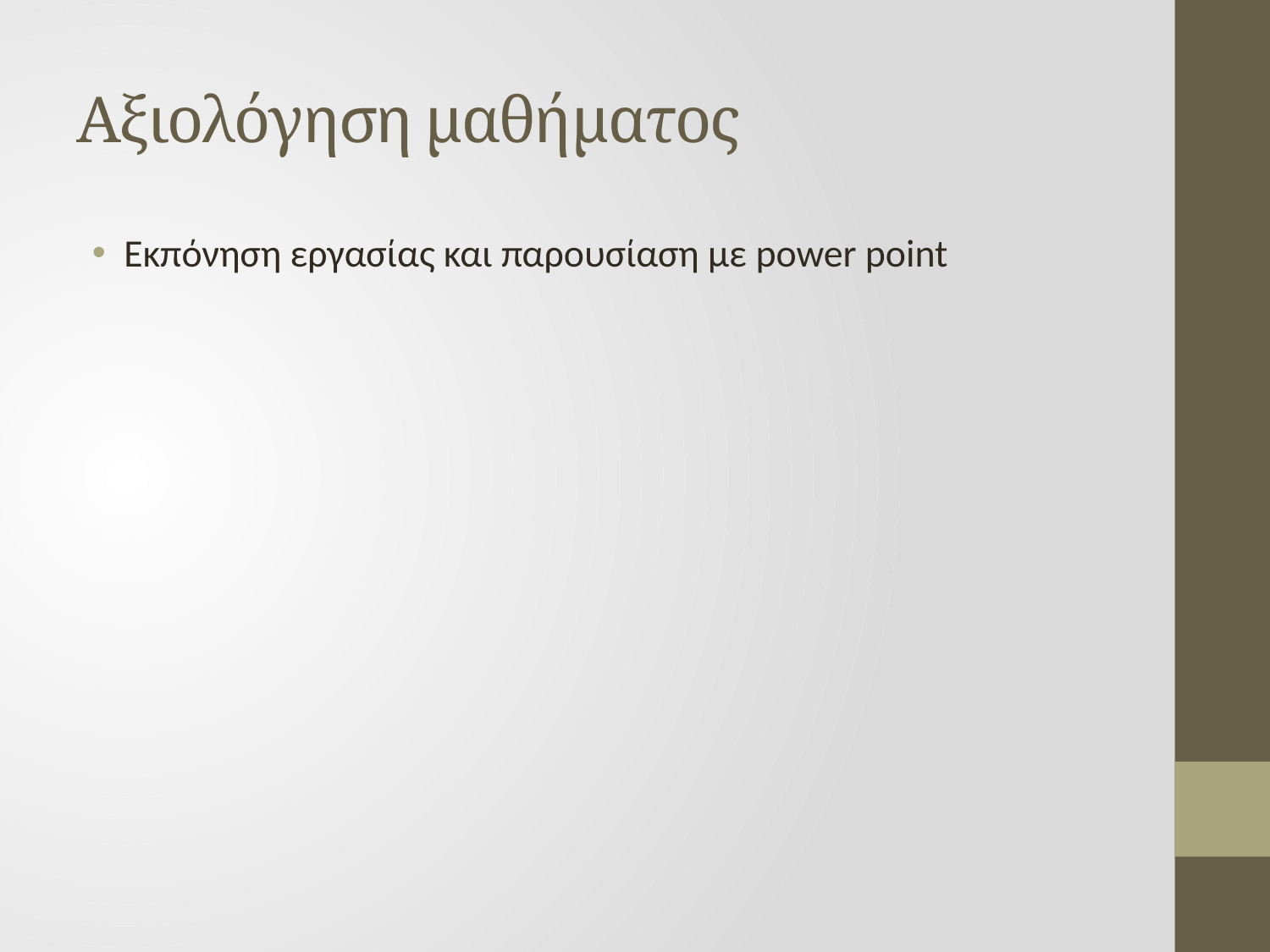

# Αξιολόγηση μαθήματος
Εκπόνηση εργασίας και παρουσίαση με power point